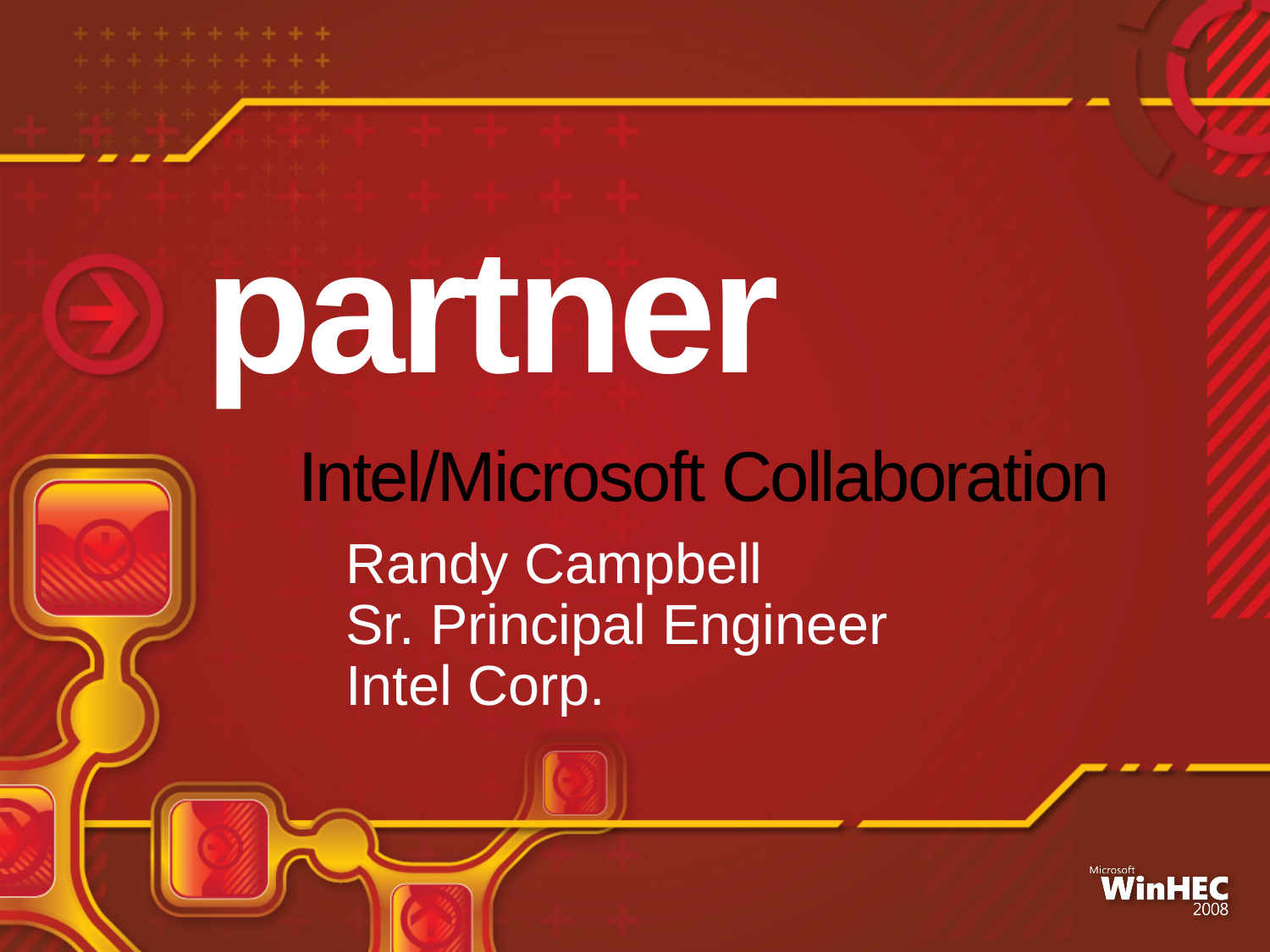

partner
# Intel/Microsoft Collaboration
Randy Campbell
Sr. Principal Engineer
Intel Corp.